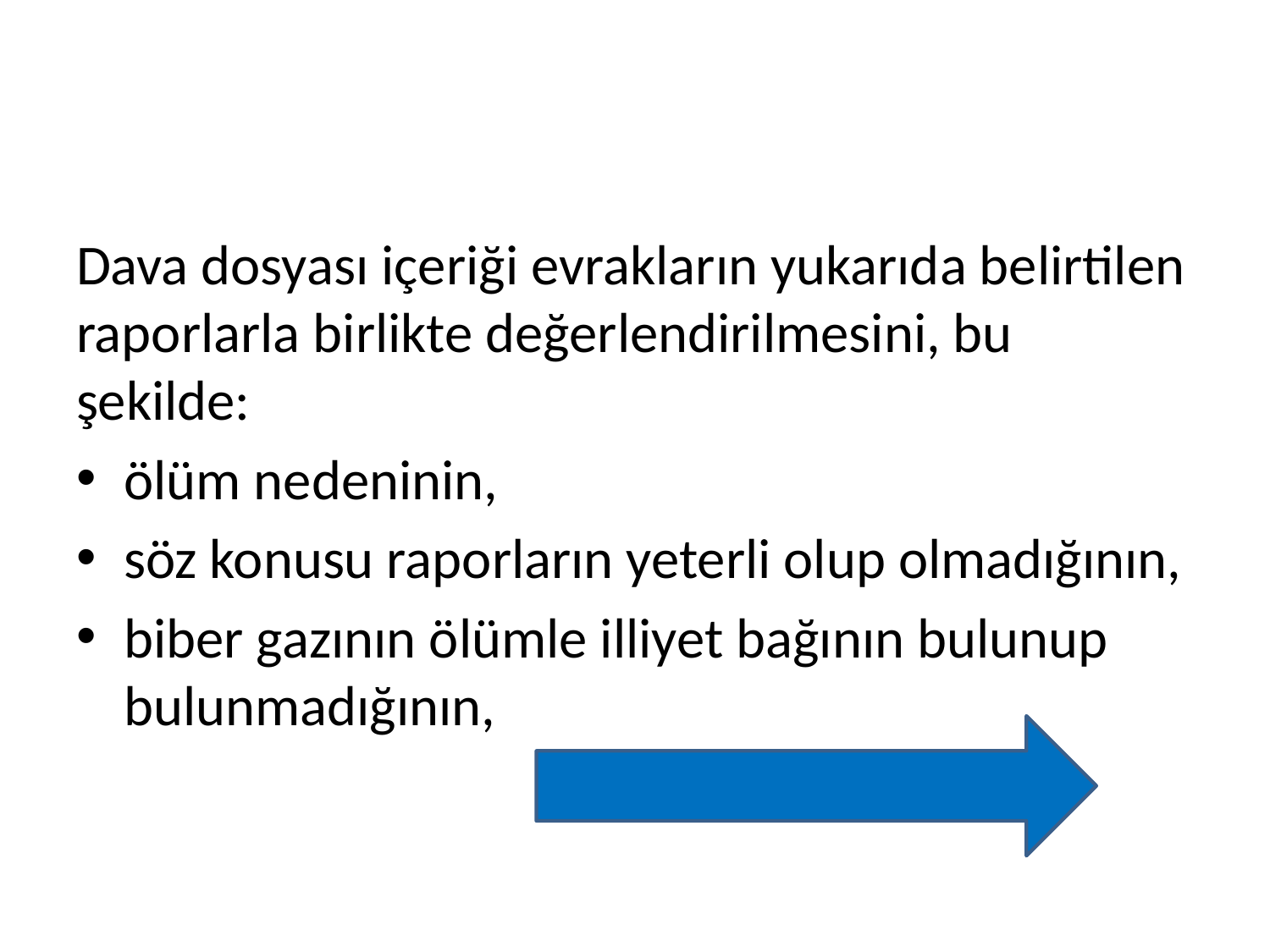

#
Dava dosyası içeriği evrakların yukarıda belirtilen raporlarla birlikte değerlendirilmesini, bu şekilde:
ölüm nedeninin,
söz konusu raporların yeterli olup olmadığının,
biber gazının ölümle illiyet bağının bulunup bulunmadığının,